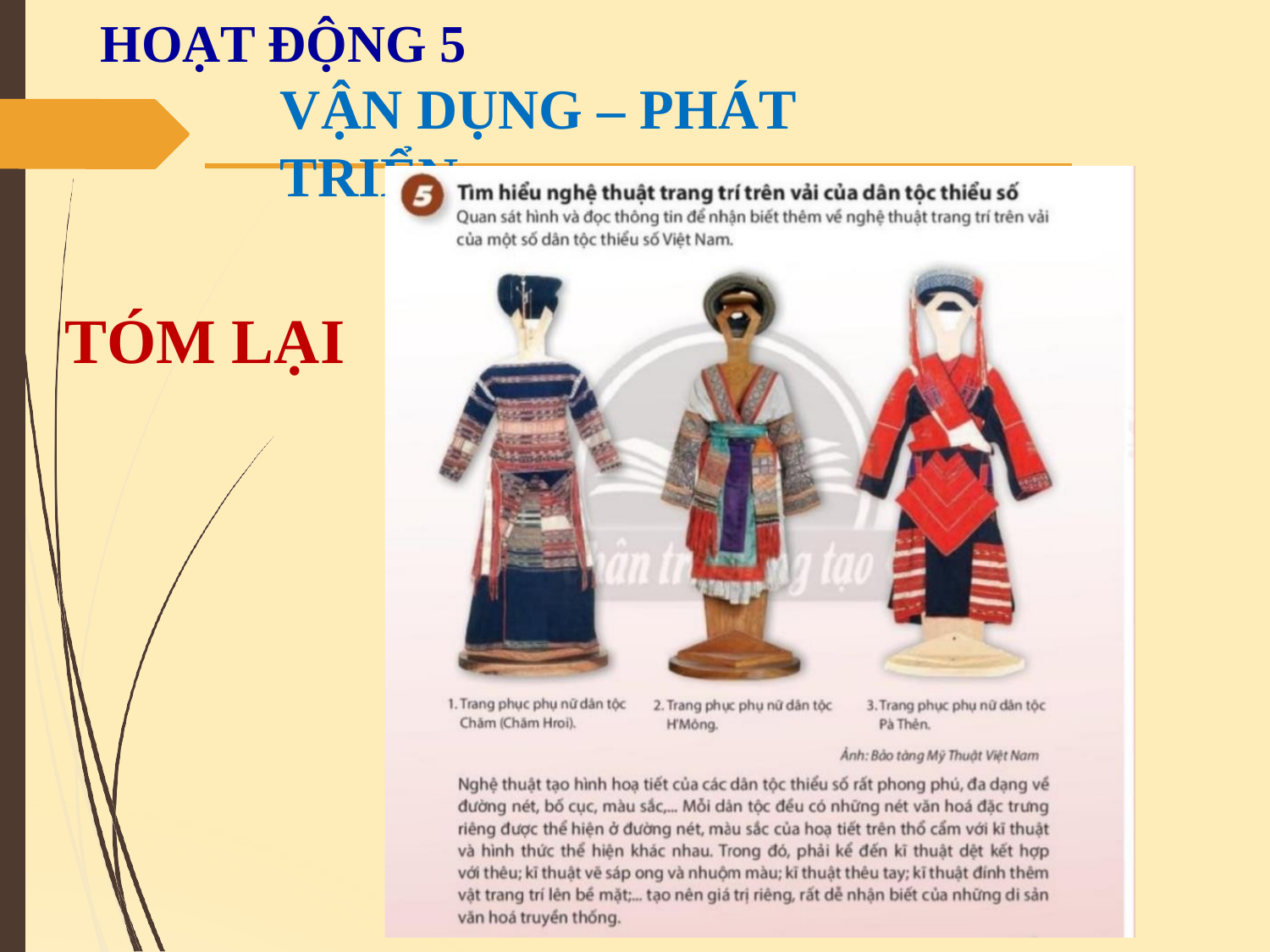

HOẠT ĐỘNG 5
# VẬN DỤNG – PHÁT TRIỂN

TÓM LẠI